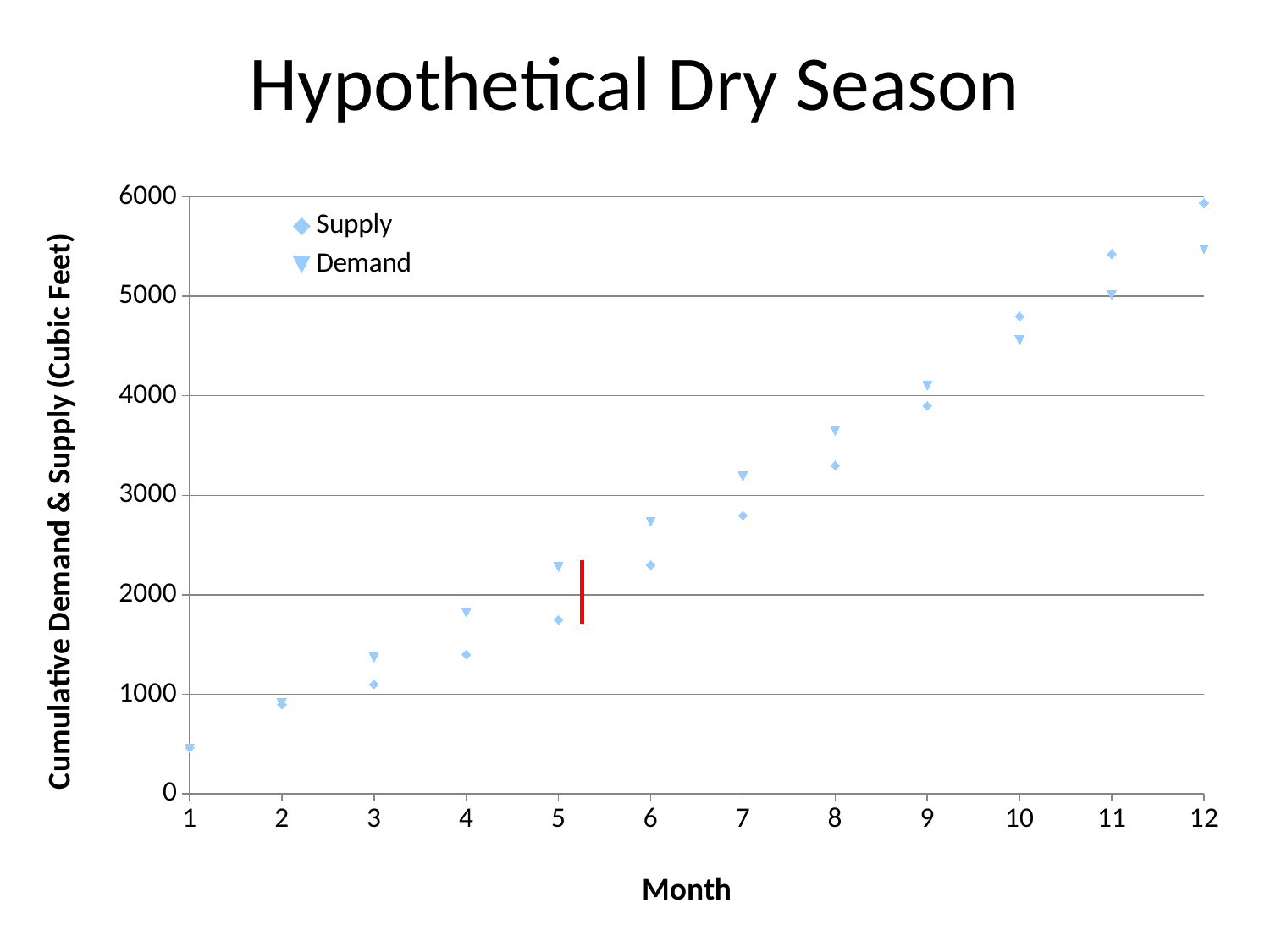

# Hypothetical Dry Season

### Chart

| Category |  |  |
|---|---|---|